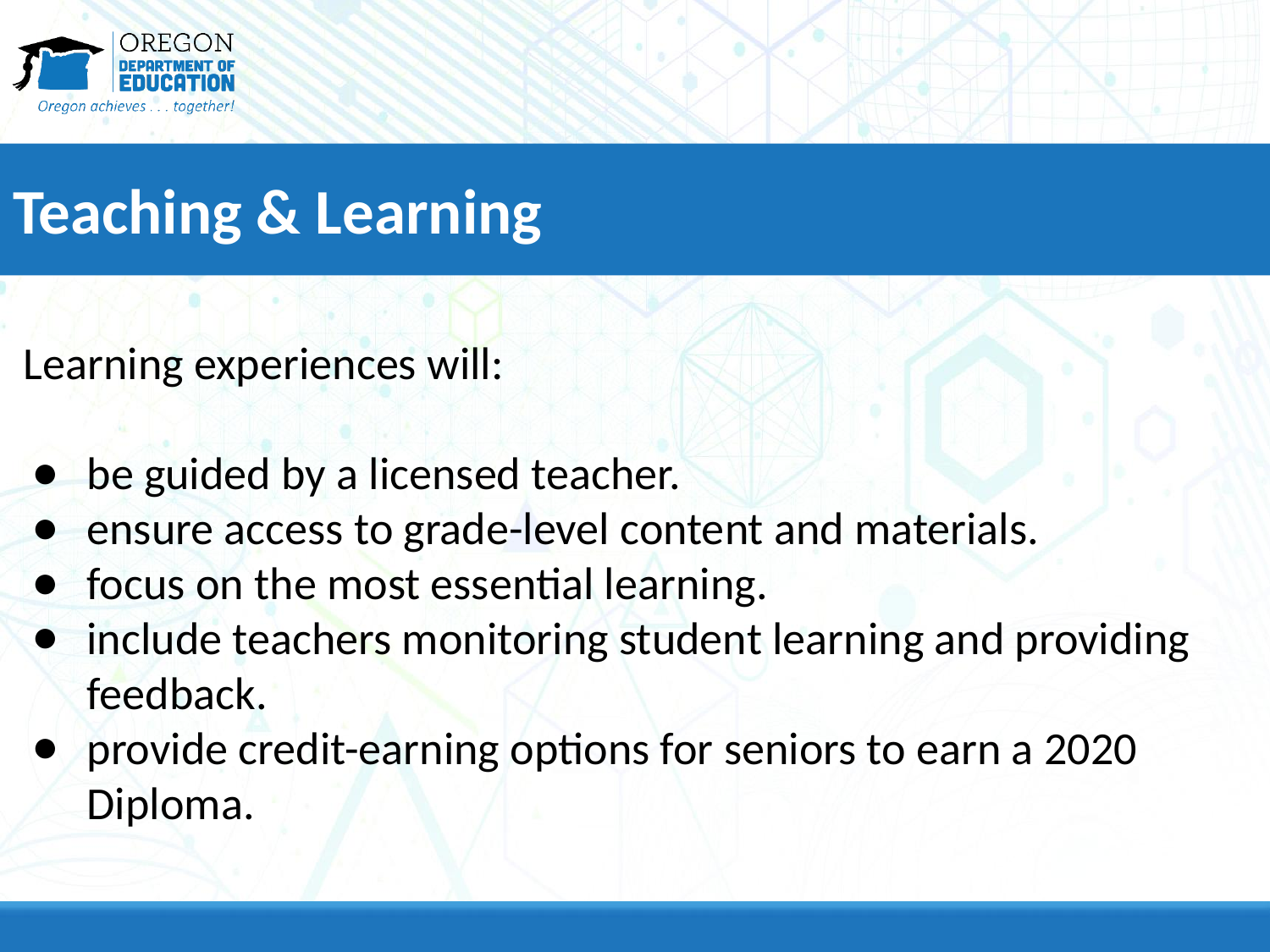

# Teaching & Learning

Learning experiences will:

be guided by a licensed teacher.
ensure access to grade-level content and materials.
focus on the most essential learning.
include teachers monitoring student learning and providing feedback.
provide credit-earning options for seniors to earn a 2020 Diploma.